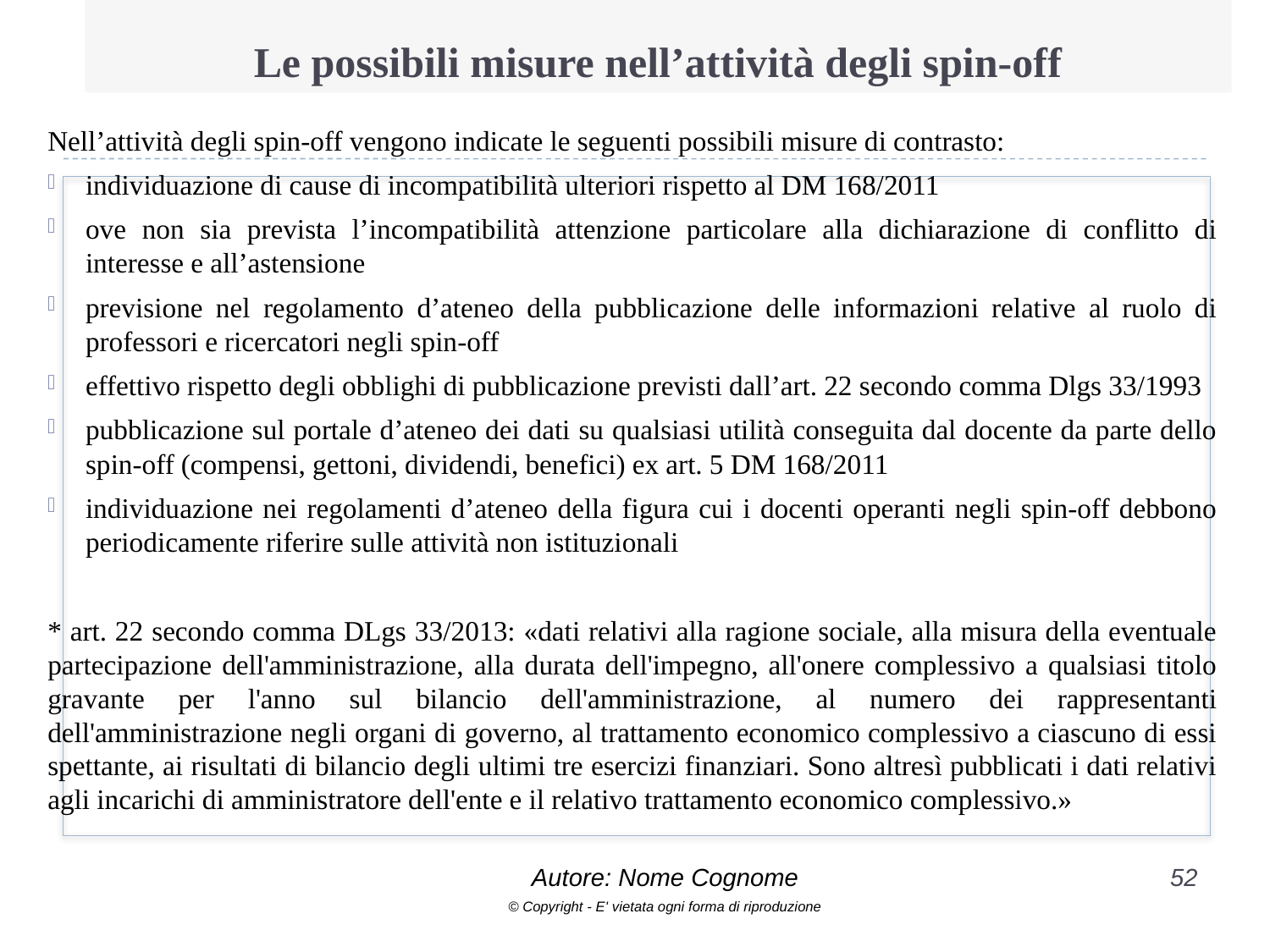

# Le possibili misure nell’attività degli spin-off
Nell’attività degli spin-off vengono indicate le seguenti possibili misure di contrasto:
individuazione di cause di incompatibilità ulteriori rispetto al DM 168/2011
ove non sia prevista l’incompatibilità attenzione particolare alla dichiarazione di conflitto di interesse e all’astensione
previsione nel regolamento d’ateneo della pubblicazione delle informazioni relative al ruolo di professori e ricercatori negli spin-off
effettivo rispetto degli obblighi di pubblicazione previsti dall’art. 22 secondo comma Dlgs 33/1993
pubblicazione sul portale d’ateneo dei dati su qualsiasi utilità conseguita dal docente da parte dello spin-off (compensi, gettoni, dividendi, benefici) ex art. 5 DM 168/2011
individuazione nei regolamenti d’ateneo della figura cui i docenti operanti negli spin-off debbono periodicamente riferire sulle attività non istituzionali

* art. 22 secondo comma DLgs 33/2013: «dati relativi alla ragione sociale, alla misura della eventuale partecipazione dell'amministrazione, alla durata dell'impegno, all'onere complessivo a qualsiasi titolo gravante per l'anno sul bilancio dell'amministrazione, al numero dei rappresentanti dell'amministrazione negli organi di governo, al trattamento economico complessivo a ciascuno di essi spettante, ai risultati di bilancio degli ultimi tre esercizi finanziari. Sono altresì pubblicati i dati relativi agli incarichi di amministratore dell'ente e il relativo trattamento economico complessivo.»